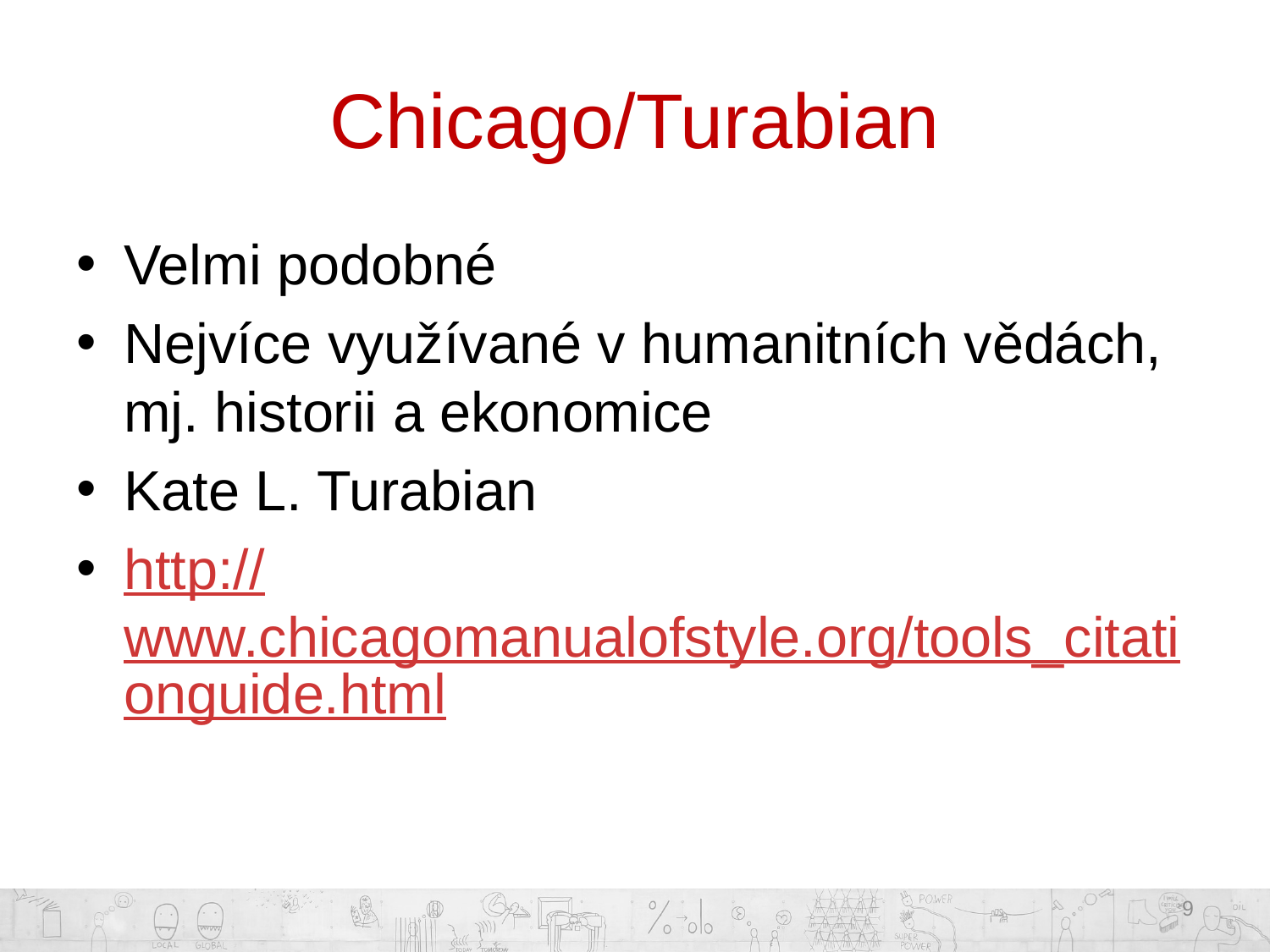

# Chicago/Turabian
Velmi podobné
Nejvíce využívané v humanitních vědách, mj. historii a ekonomice
Kate L. Turabian
http://www.chicagomanualofstyle.org/tools_citationguide.html

9